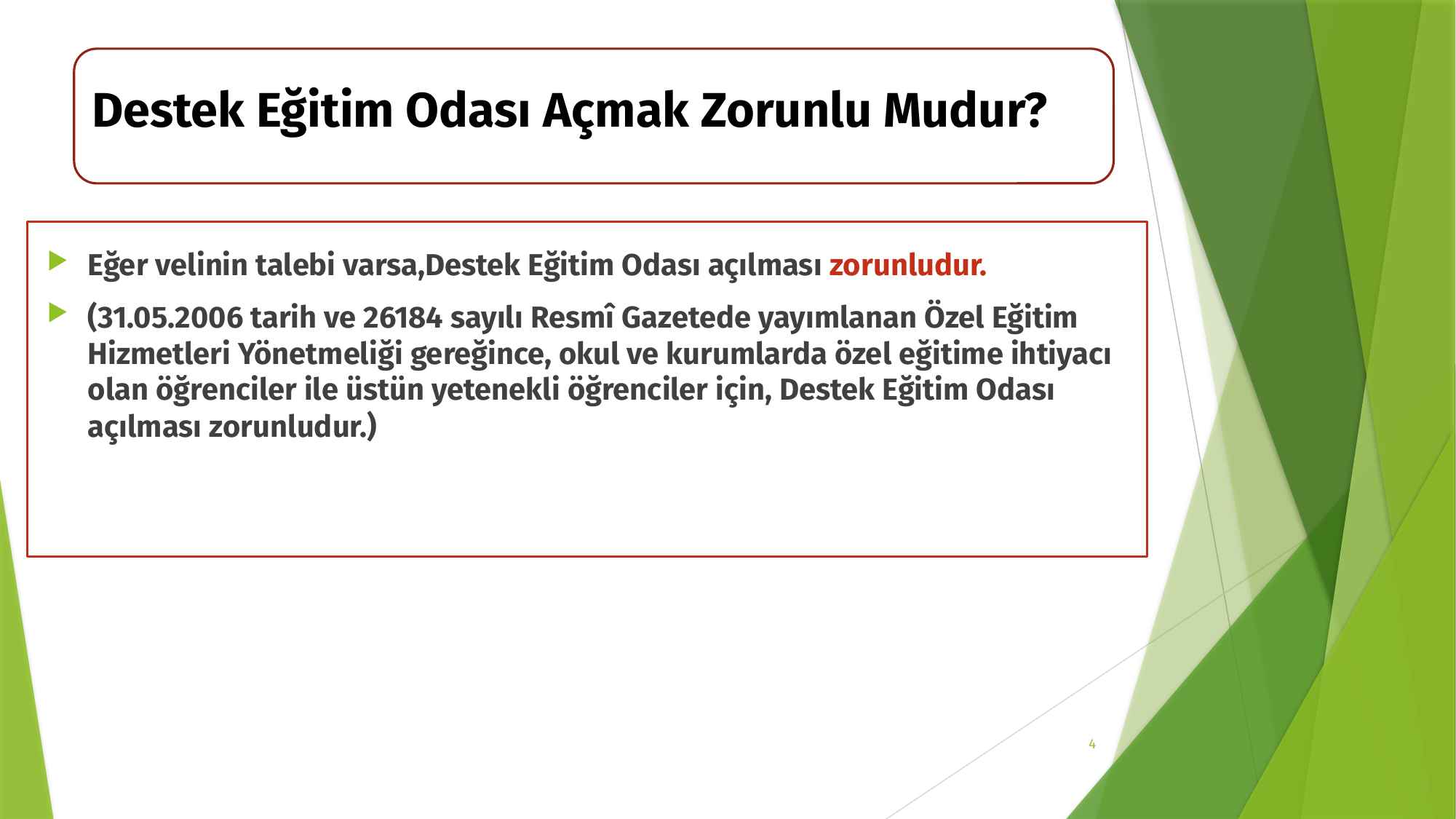

# Destek Eğitim Odası Açmak Zorunlu Mudur?

Eğer velinin talebi varsa,Destek Eğitim Odası açılması zorunludur.
(31.05.2006 tarih ve 26184 sayılı Resmî Gazetede yayımlanan Özel Eğitim Hizmetleri Yönetmeliği gereğince, okul ve kurumlarda özel eğitime ihtiyacı olan öğrenciler ile üstün yetenekli öğrenciler için, Destek Eğitim Odası açılması zorunludur.)

4